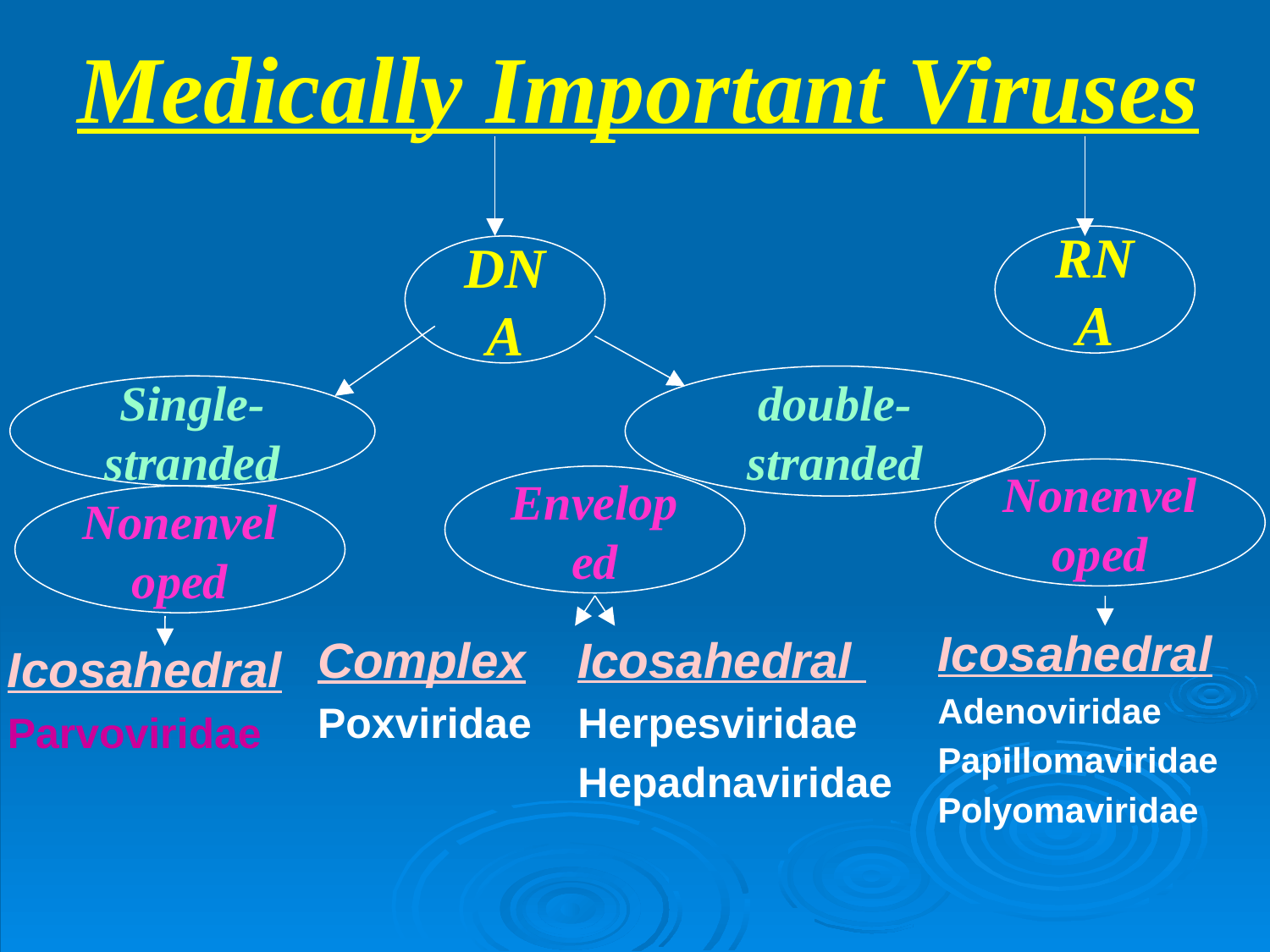

# Medically Important Viruses
RNA
DNA
double-stranded
Single-stranded
Nonenveloped
Enveloped
Nonenveloped
Icosahedral
Adenoviridae
Papillomaviridae
Polyomaviridae
Icosahedral
Herpesviridae
Hepadnaviridae

Complex
Poxviridae

Icosahedral
Parvoviridae